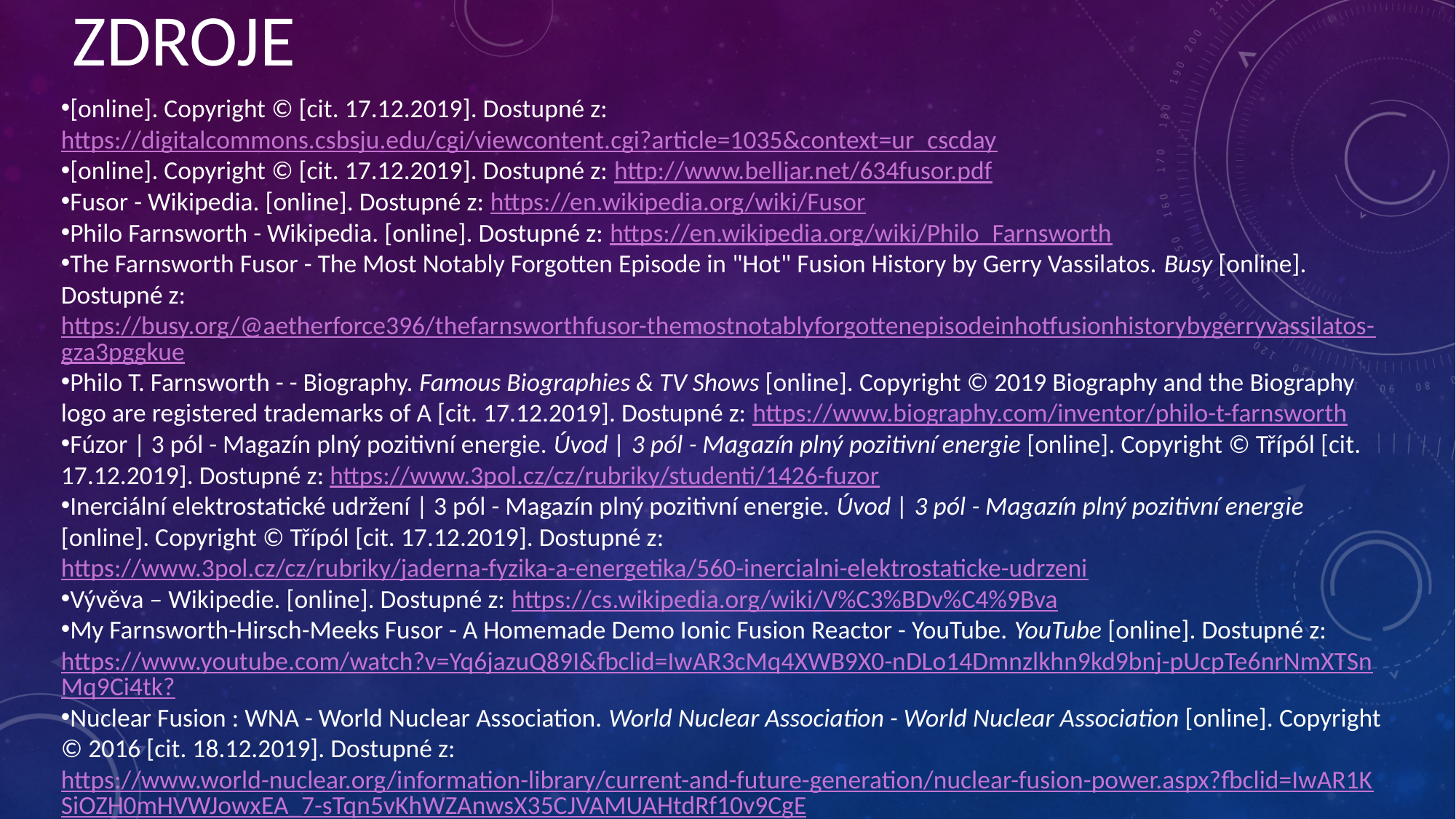

ZDROJE
[online]. Copyright © [cit. 17.12.2019]. Dostupné z: https://digitalcommons.csbsju.edu/cgi/viewcontent.cgi?article=1035&context=ur_cscday
[online]. Copyright © [cit. 17.12.2019]. Dostupné z: http://www.belljar.net/634fusor.pdf
Fusor - Wikipedia. [online]. Dostupné z: https://en.wikipedia.org/wiki/Fusor
Philo Farnsworth - Wikipedia. [online]. Dostupné z: https://en.wikipedia.org/wiki/Philo_Farnsworth
The Farnsworth Fusor - The Most Notably Forgotten Episode in "Hot" Fusion History by Gerry Vassilatos. Busy [online]. Dostupné z: https://busy.org/@aetherforce396/thefarnsworthfusor-themostnotablyforgottenepisodeinhotfusionhistorybygerryvassilatos-gza3pggkue
Philo T. Farnsworth - - Biography. Famous Biographies & TV Shows [online]. Copyright © 2019 Biography and the Biography logo are registered trademarks of A [cit. 17.12.2019]. Dostupné z: https://www.biography.com/inventor/philo-t-farnsworth
Fúzor | 3 pól - Magazín plný pozitivní energie. Úvod | 3 pól - Magazín plný pozitivní energie [online]. Copyright © Třípól [cit. 17.12.2019]. Dostupné z: https://www.3pol.cz/cz/rubriky/studenti/1426-fuzor
Inerciální elektrostatické udržení | 3 pól - Magazín plný pozitivní energie. Úvod | 3 pól - Magazín plný pozitivní energie [online]. Copyright © Třípól [cit. 17.12.2019]. Dostupné z: https://www.3pol.cz/cz/rubriky/jaderna-fyzika-a-energetika/560-inercialni-elektrostaticke-udrzeni
Vývěva – Wikipedie. [online]. Dostupné z: https://cs.wikipedia.org/wiki/V%C3%BDv%C4%9Bva
My Farnsworth-Hirsch-Meeks Fusor - A Homemade Demo Ionic Fusion Reactor - YouTube. YouTube [online]. Dostupné z: https://www.youtube.com/watch?v=Yq6jazuQ89I&fbclid=IwAR3cMq4XWB9X0-nDLo14Dmnzlkhn9kd9bnj-pUcpTe6nrNmXTSnMq9Ci4tk?
Nuclear Fusion : WNA - World Nuclear Association. World Nuclear Association - World Nuclear Association [online]. Copyright © 2016 [cit. 18.12.2019]. Dostupné z: https://www.world-nuclear.org/information-library/current-and-future-generation/nuclear-fusion-power.aspx?fbclid=IwAR1KSiOZH0mHVWJowxEA_7-sTqn5vKhWZAnwsX35CJVAMUAHtdRf10v9CgE